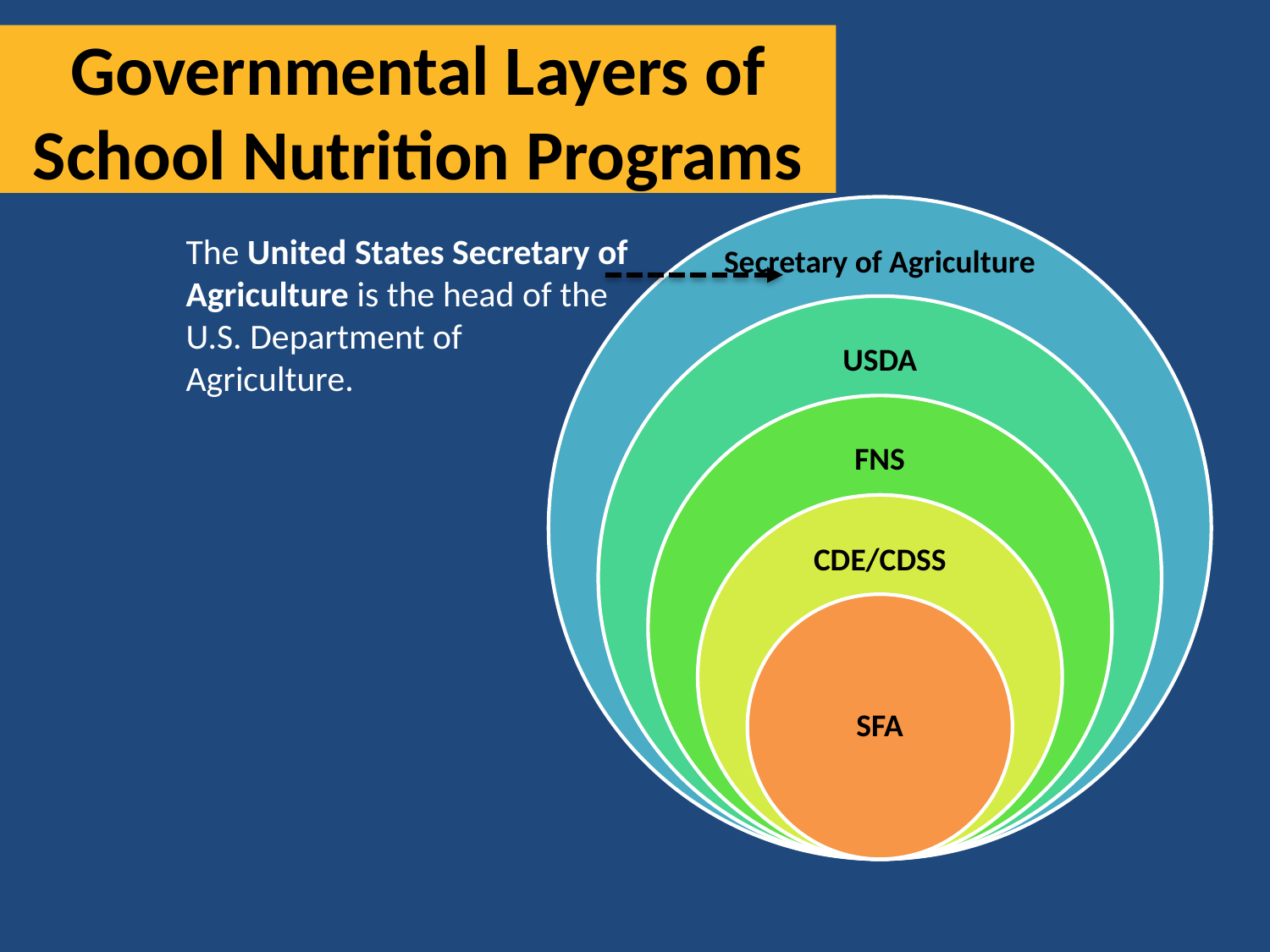

Governmental Layers of School Nutrition Programs
Secretary of Agriculture
USDA
FNS
CDE/CDSS
SFA
The United States Secretary of Agriculture is the head of the  U.S. Department of Agriculture.